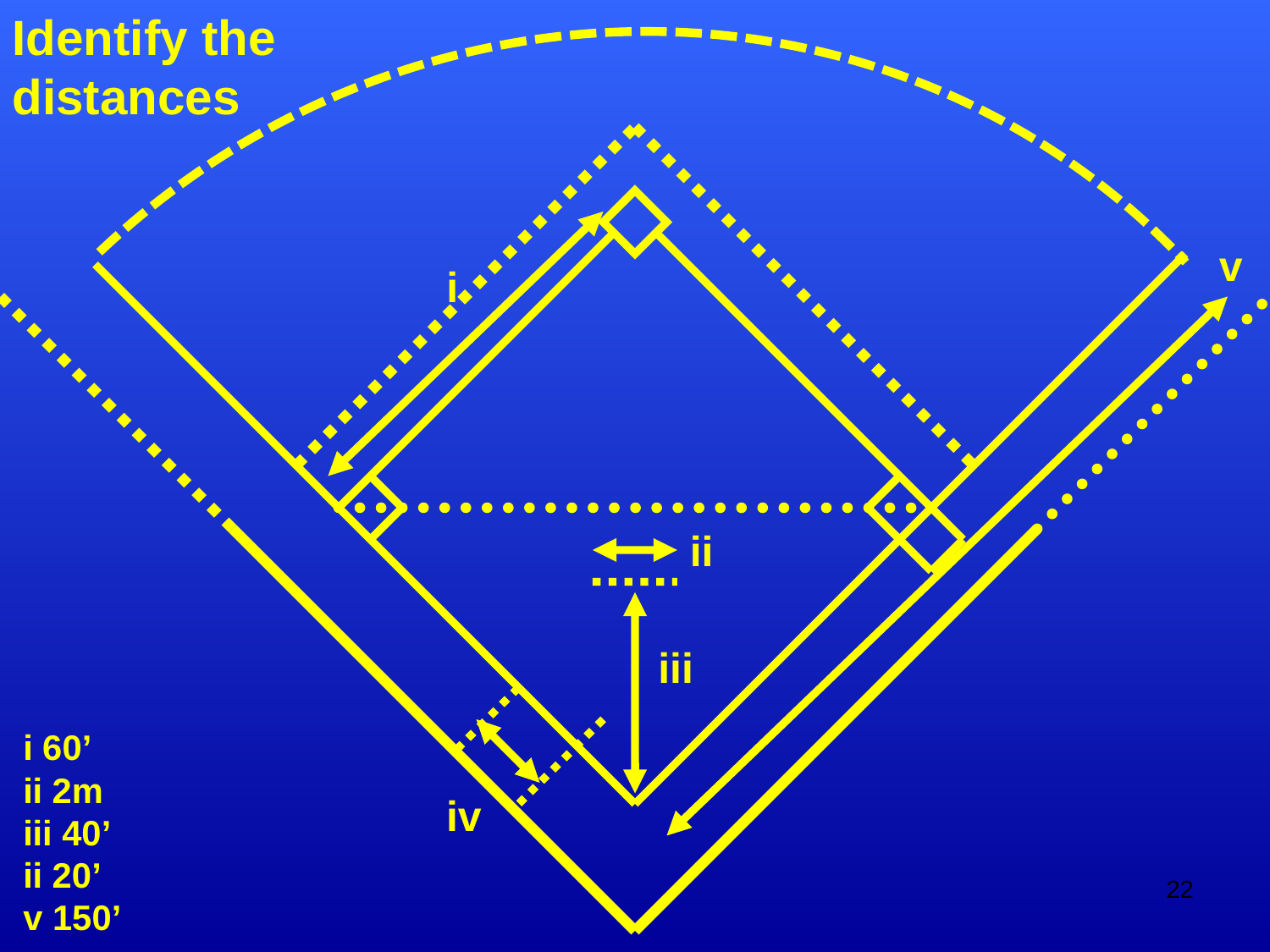

Identify the distances

v
i

ii

iii

i 60’
ii 2m
iii 40’
ii 20’
v 150’

iv
22